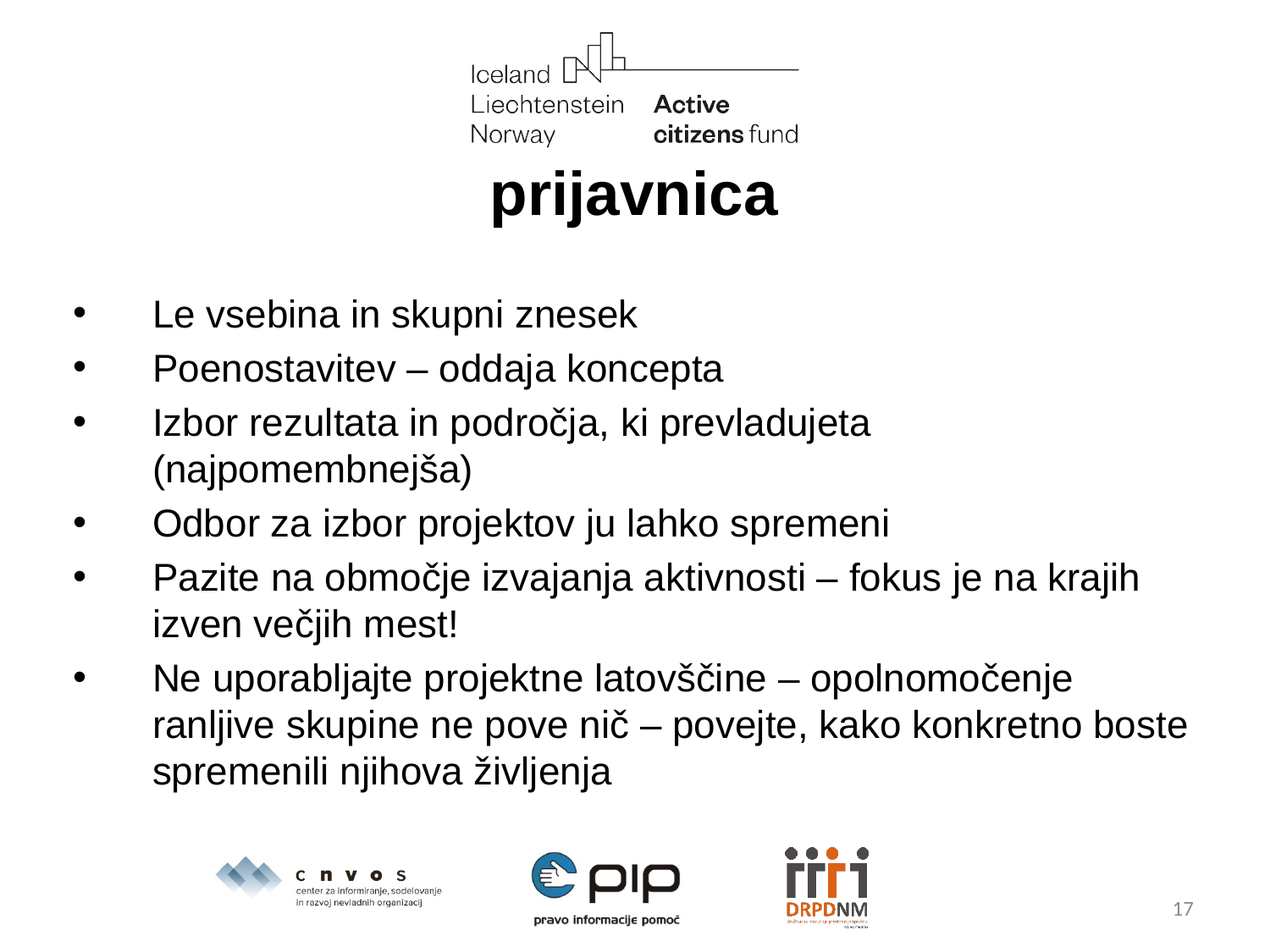

# prijavnica
Le vsebina in skupni znesek
Poenostavitev – oddaja koncepta
Izbor rezultata in področja, ki prevladujeta (najpomembnejša)
Odbor za izbor projektov ju lahko spremeni
Pazite na območje izvajanja aktivnosti – fokus je na krajih izven večjih mest!
Ne uporabljajte projektne latovščine – opolnomočenje ranljive skupine ne pove nič – povejte, kako konkretno boste spremenili njihova življenja

17